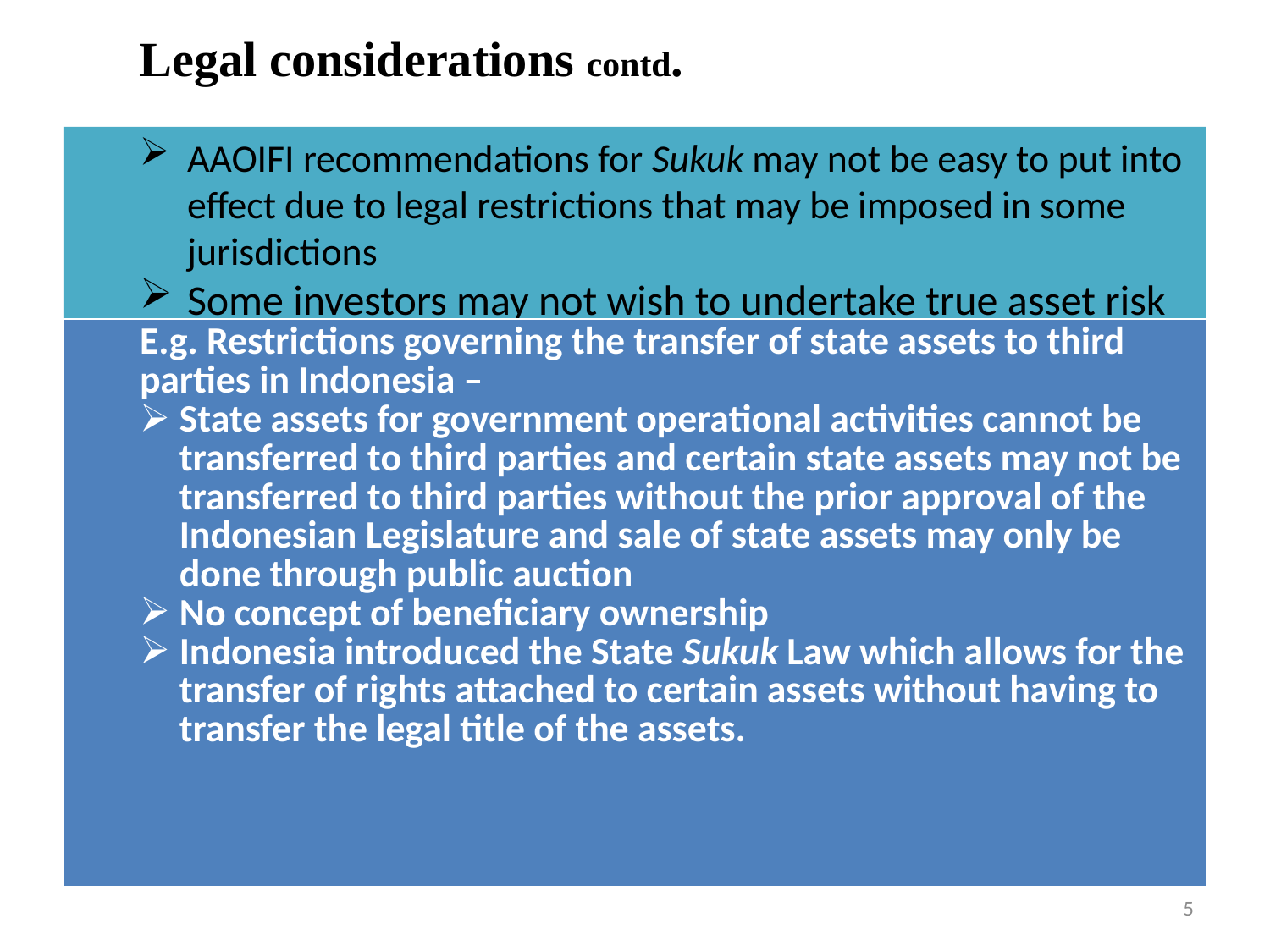

Legal considerations contd.
AAOIFI recommendations for Sukuk may not be easy to put into effect due to legal restrictions that may be imposed in some jurisdictions
Some investors may not wish to undertake true asset risk with ownership transfer if AAOIFI criteria are met for Sukuk structures

| E.g. Restrictions governing the transfer of state assets to third parties in Indonesia – State assets for government operational activities cannot be transferred to third parties and certain state assets may not be transferred to third parties without the prior approval of the Indonesian Legislature and sale of state assets may only be done through public auction No concept of beneficiary ownership Indonesia introduced the State Sukuk Law which allows for the transfer of rights attached to certain assets without having to transfer the legal title of the assets. |
| --- |
5